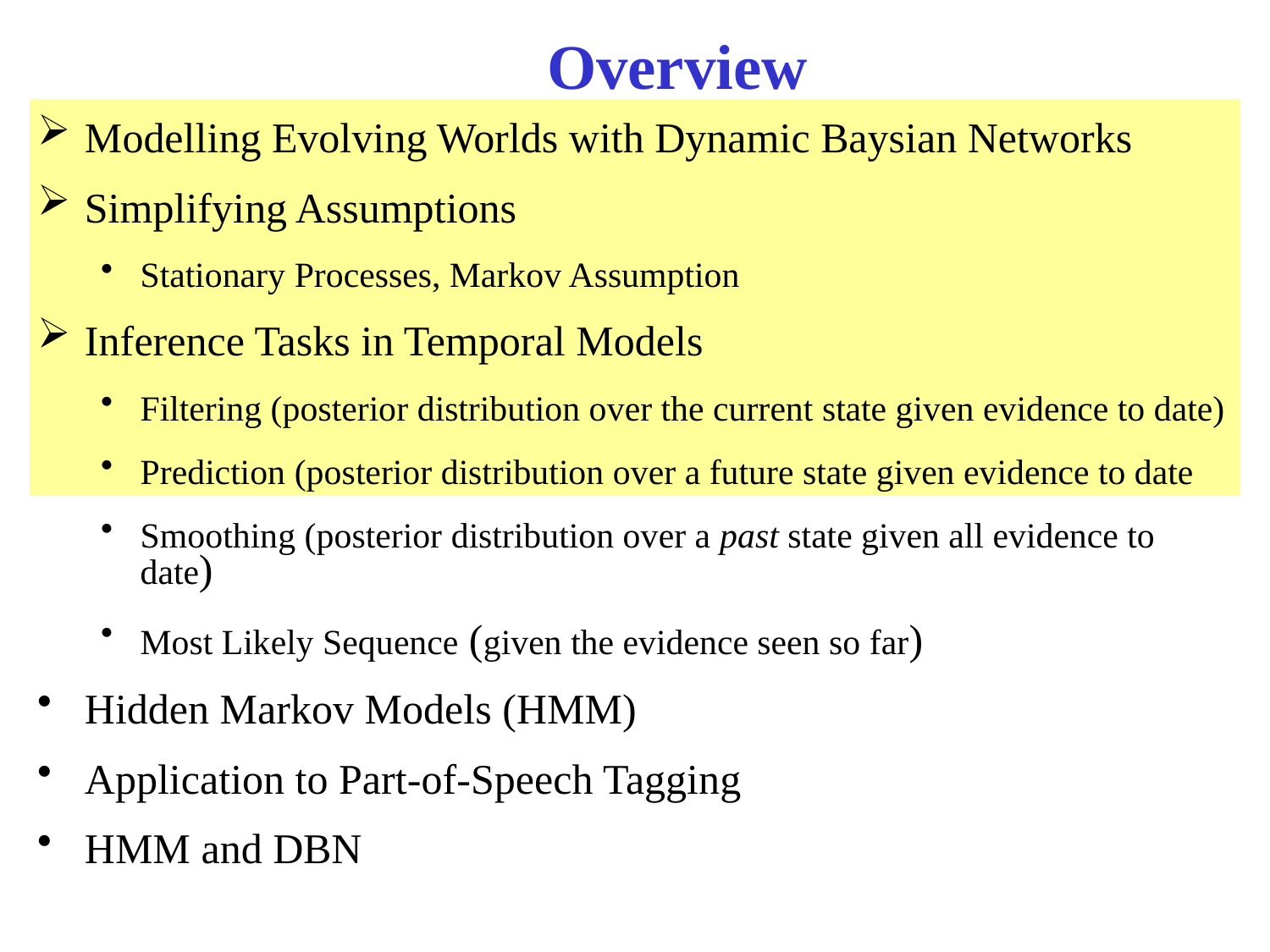

# Overview

Modelling Evolving Worlds with Dynamic Baysian Networks
Simplifying Assumptions
Stationary Processes, Markov Assumption
Inference Tasks in Temporal Models
Filtering (posterior distribution over the current state given evidence to date)
Prediction (posterior distribution over a future state given evidence to date
Smoothing (posterior distribution over a past state given all evidence to date)
Most Likely Sequence (given the evidence seen so far)
Hidden Markov Models (HMM)
Application to Part-of-Speech Tagging
HMM and DBN